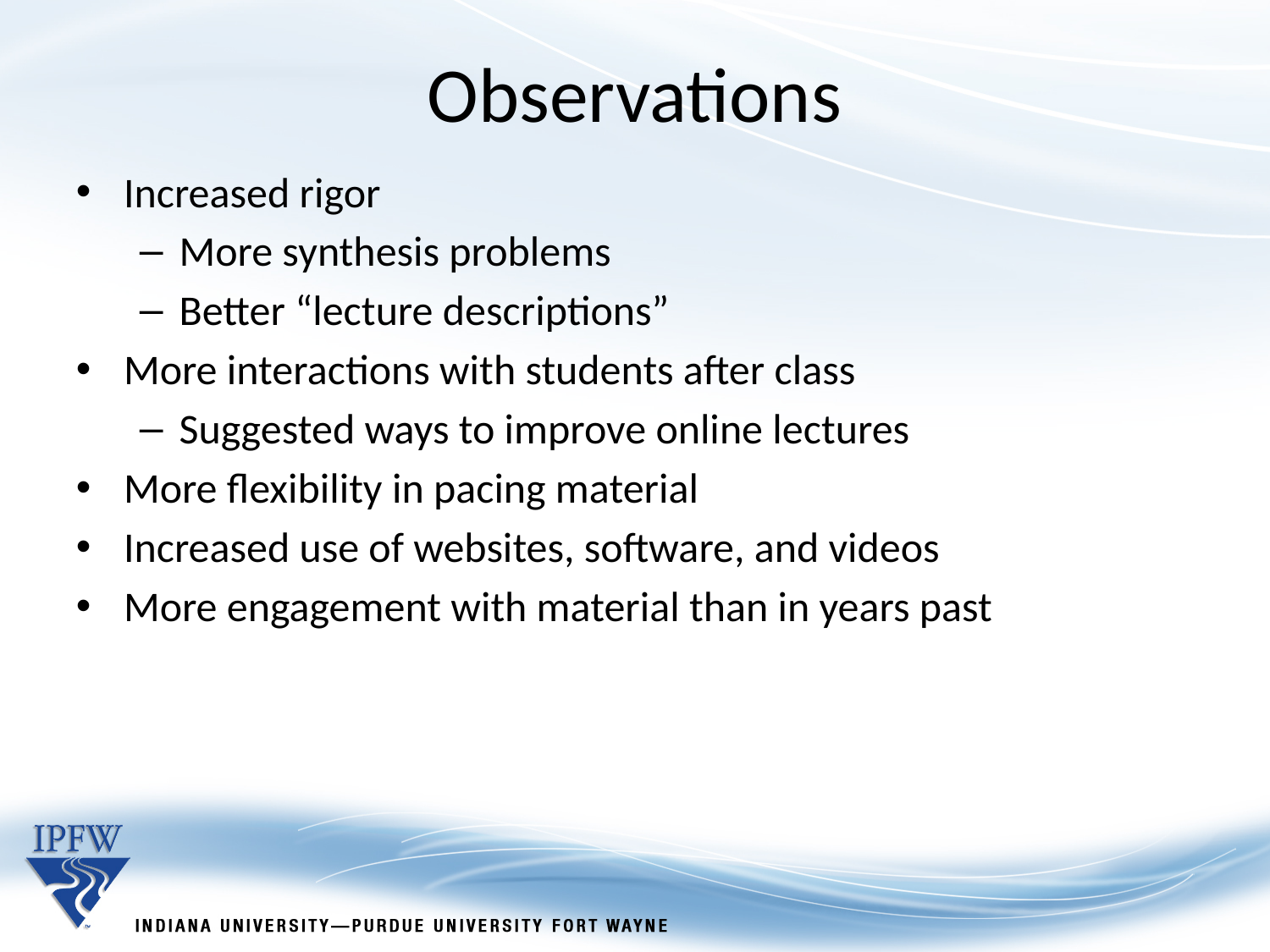

Observations
Increased rigor
More synthesis problems
Better “lecture descriptions”
More interactions with students after class
Suggested ways to improve online lectures
More flexibility in pacing material
Increased use of websites, software, and videos
More engagement with material than in years past